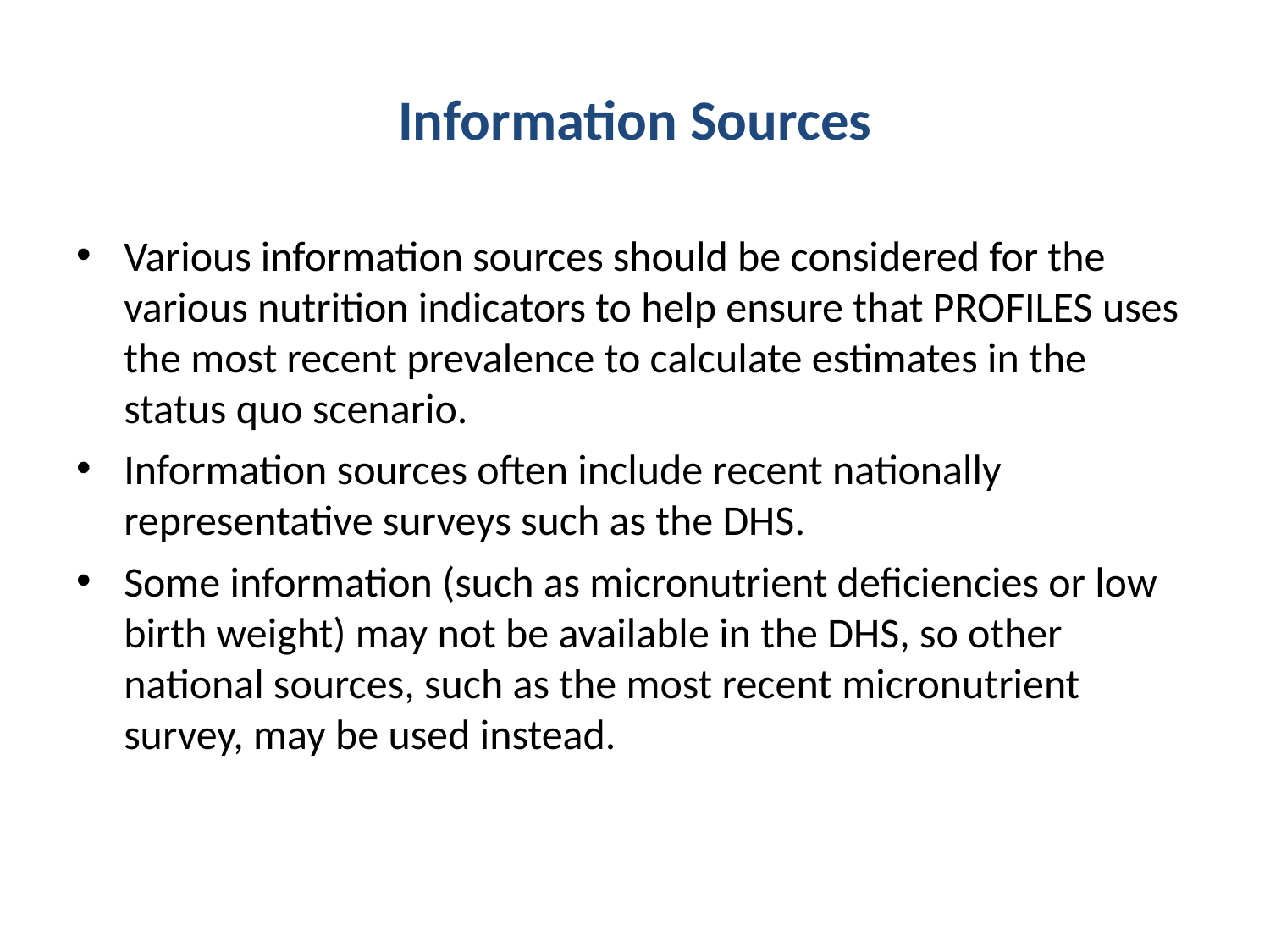

# Information Sources
Various information sources should be considered for the various nutrition indicators to help ensure that PROFILES uses the most recent prevalence to calculate estimates in the status quo scenario.
Information sources often include recent nationally representative surveys such as the DHS.
Some information (such as micronutrient deficiencies or low birth weight) may not be available in the DHS, so other national sources, such as the most recent micronutrient survey, may be used instead.